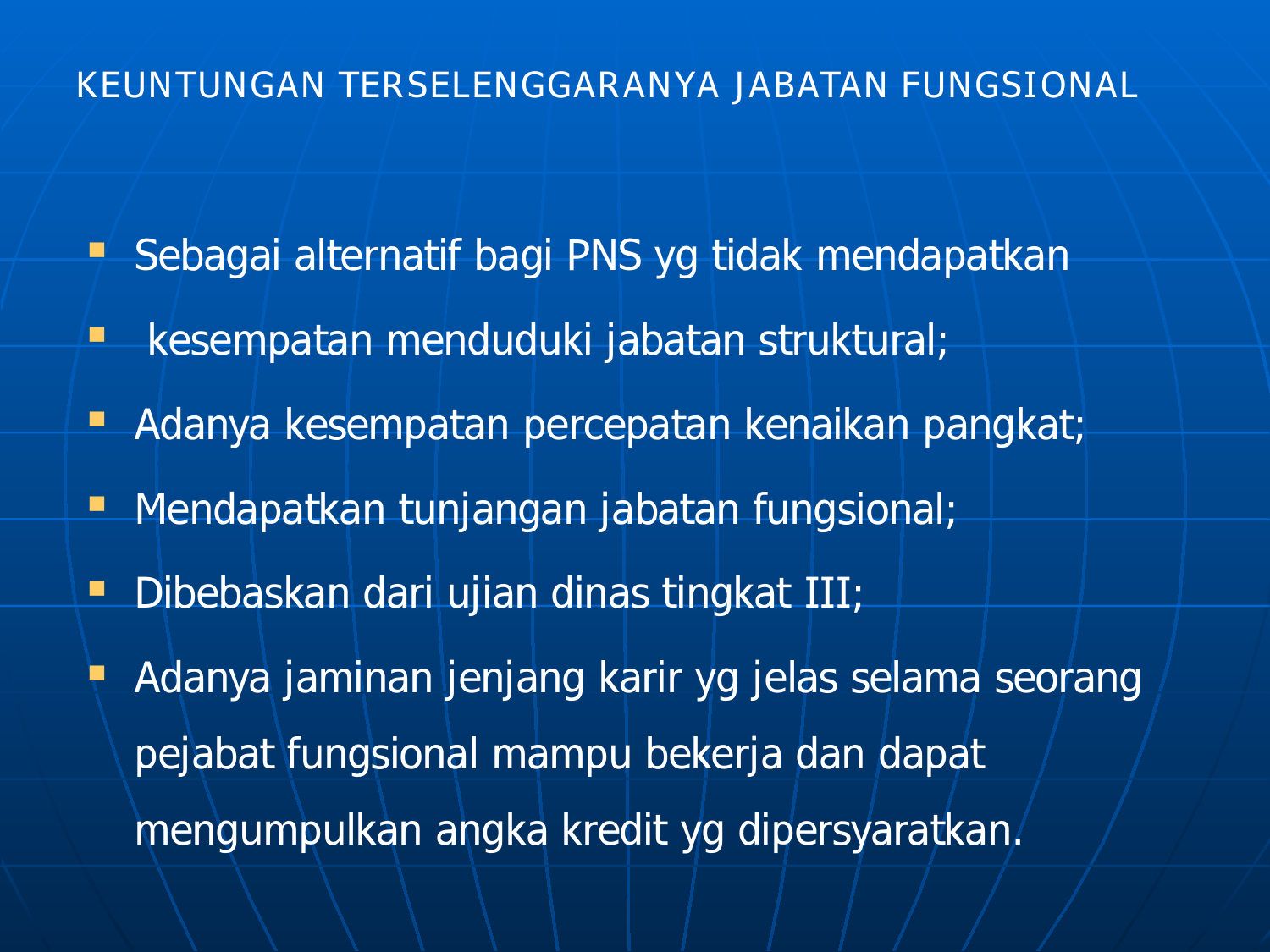

KEUNTUNGAN TERSELENGGARANYA JABATAN FUNGSIONAL
Sebagai alternatif bagi PNS yg tidak mendapatkan
 kesempatan menduduki jabatan struktural;
Adanya kesempatan percepatan kenaikan pangkat;
Mendapatkan tunjangan jabatan fungsional;
Dibebaskan dari ujian dinas tingkat III;
Adanya jaminan jenjang karir yg jelas selama seorang pejabat fungsional mampu bekerja dan dapat mengumpulkan angka kredit yg dipersyaratkan.